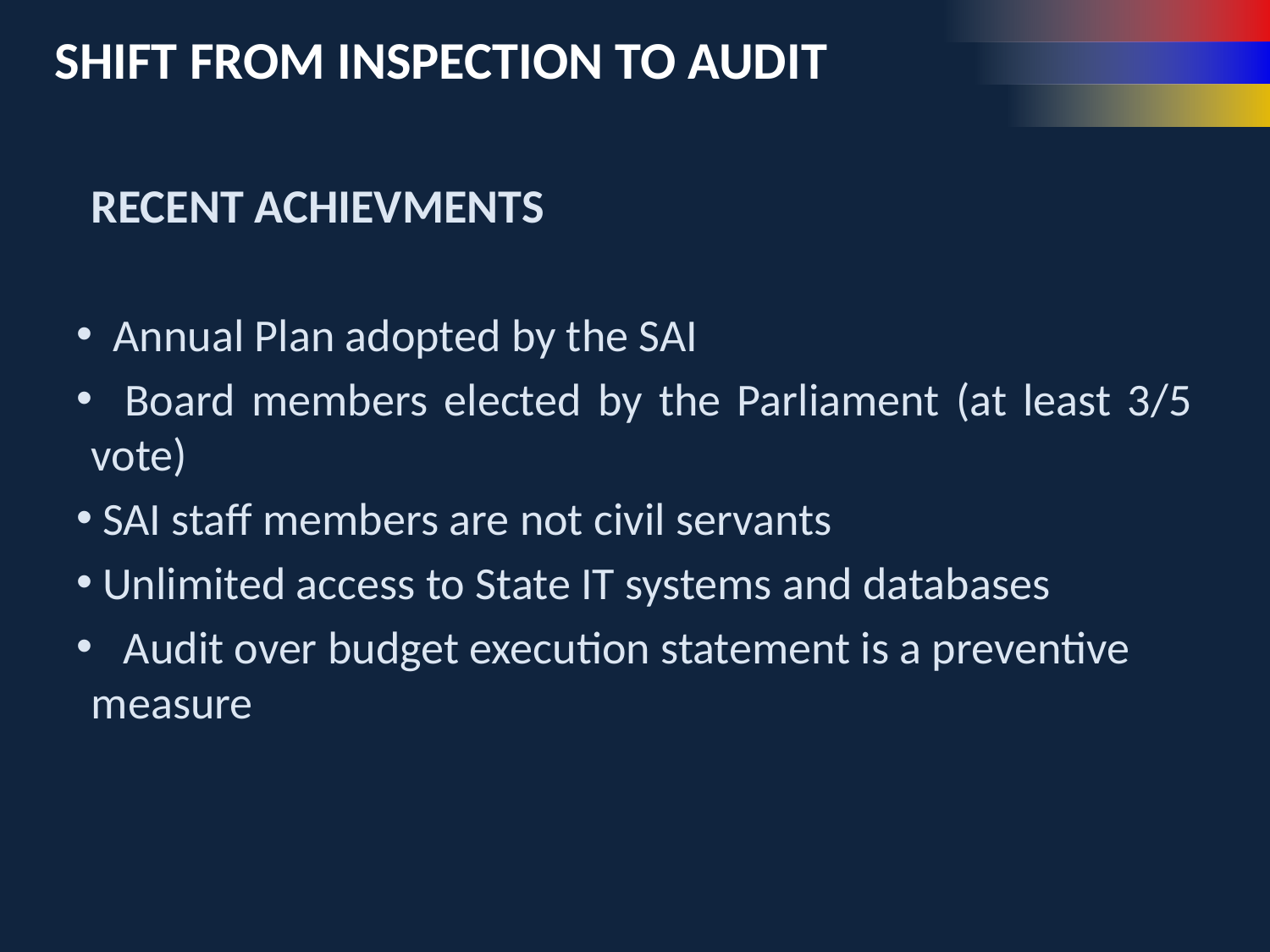

# SHIFT FROM INSPECTION TO AUDIT

RECENT ACHIEVMENTS

  Annual Plan adopted by the SAI
  Board members elected by the Parliament (at least 3/5 vote)
 SAI staff members are not civil servants
 Unlimited access to State IT systems and databases
   Audit over budget execution statement is a preventive   measure